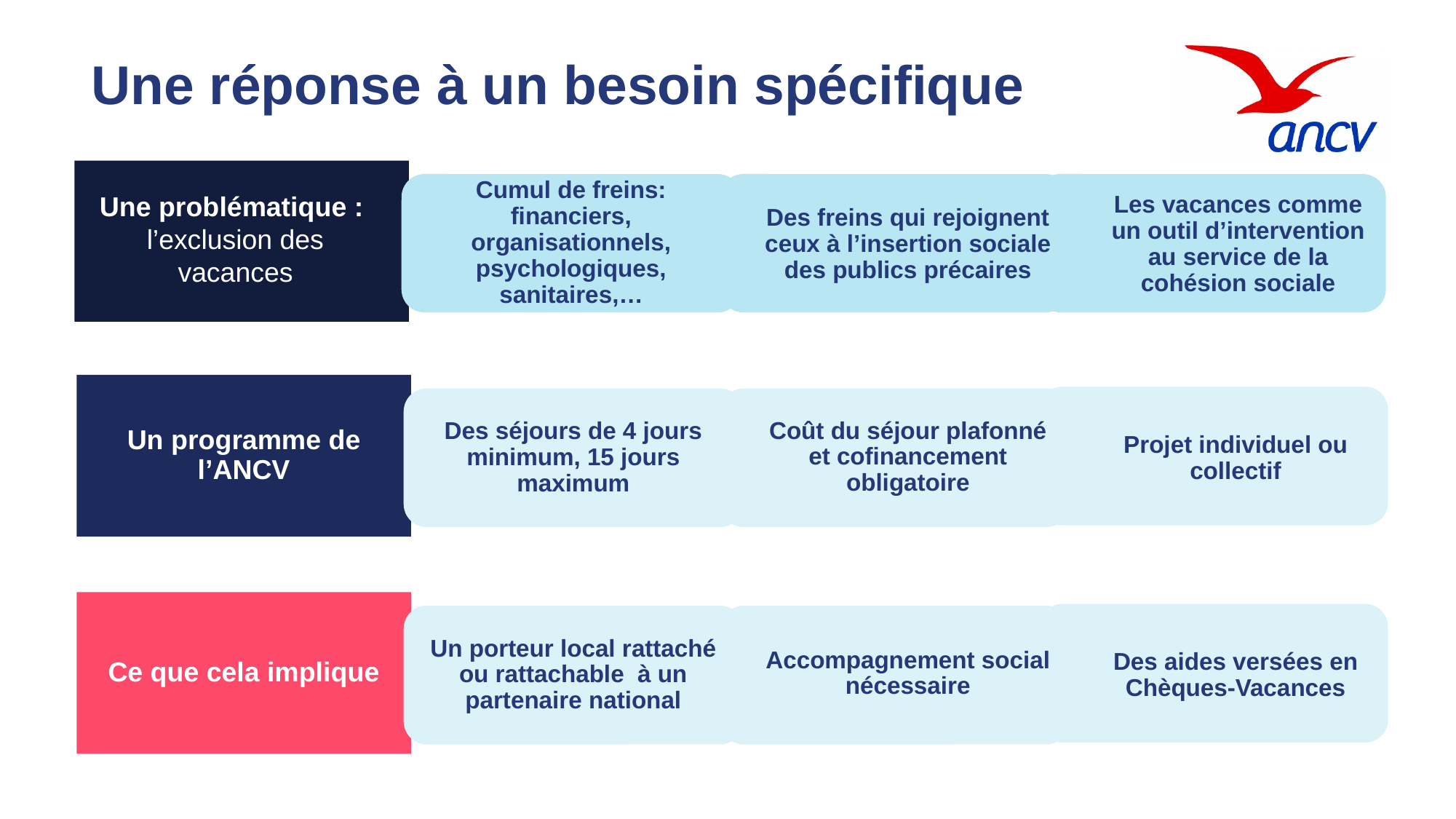

# Une réponse à un besoin spécifique

Cumul de freins: financiers, organisationnels, psychologiques, sanitaires,…

Une problématique :  l’exclusion des vacances
Les vacances comme un outil d’intervention au service de la cohésion sociale
Des freins qui rejoignent ceux à l’insertion sociale des publics précaires

Un programme de l’ANCV
Des séjours de 4 jours minimum, 15 jours maximum
Coût du séjour plafonné et cofinancement obligatoire
Projet individuel ou collectif

Ce que cela implique
Un porteur local rattaché ou rattachable  à un partenaire national
Accompagnement social nécessaire
Des aides versées en Chèques-Vacances